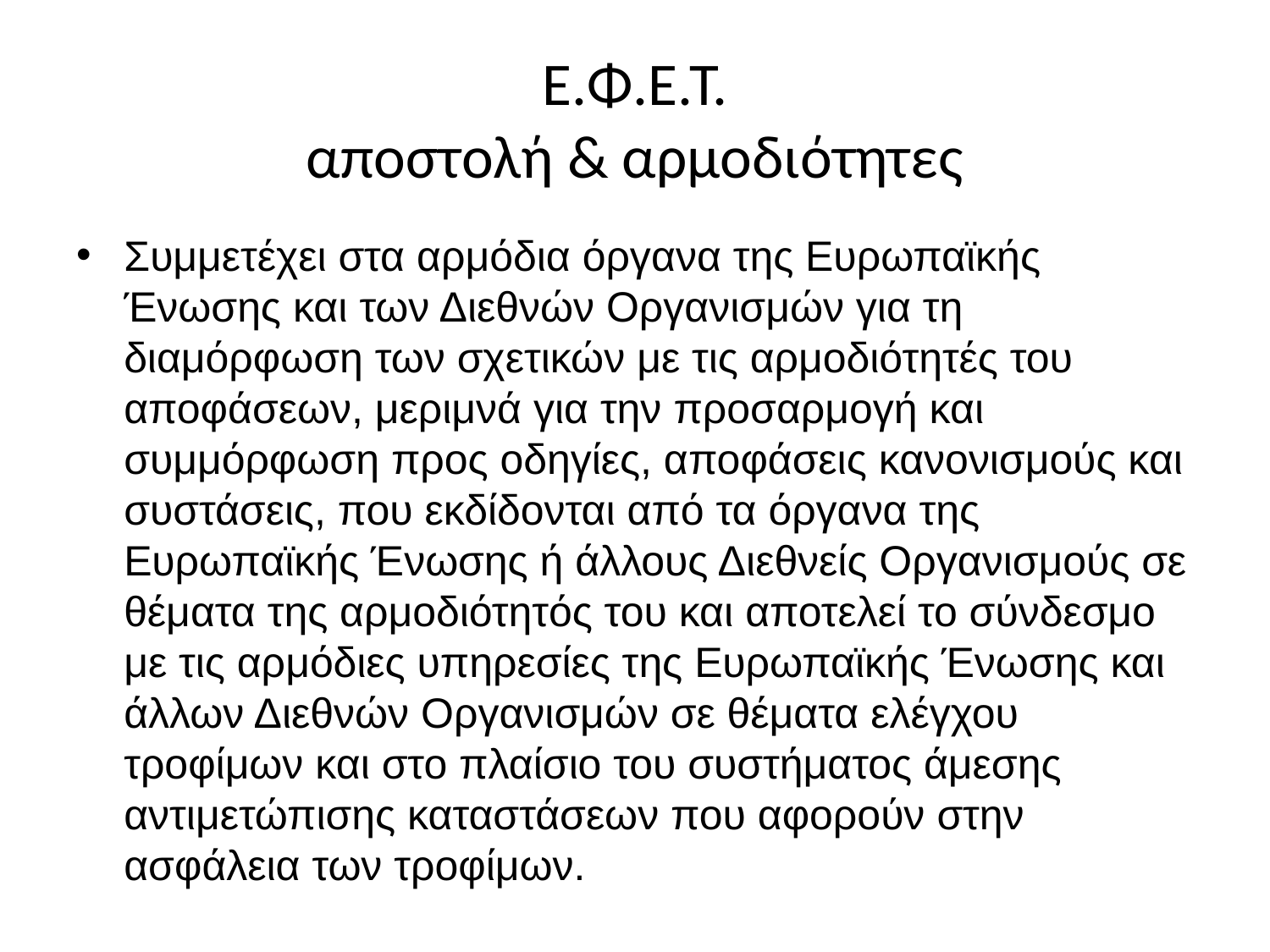

# Ε.Φ.Ε.Τ. αποστολή & αρμοδιότητες
Συμμετέχει στα αρμόδια όργανα της Ευρωπαϊκής Ένωσης και των Διεθνών Οργανισμών για τη διαμόρφωση των σχετικών με τις αρμοδιότητές του αποφάσεων, μεριμνά για την προσαρμογή και συμμόρφωση προς οδηγίες, αποφάσεις κανονισμούς και συστάσεις, που εκδίδονται από τα όργανα της Ευρωπαϊκής Ένωσης ή άλλους Διεθνείς Οργανισμούς σε θέματα της αρμοδιότητός του και αποτελεί το σύνδεσμο με τις αρμόδιες υπηρεσίες της Ευρωπαϊκής Ένωσης και άλλων Διεθνών Οργανισμών σε θέματα ελέγχου τροφίμων και στο πλαίσιο του συστήματος άμεσης αντιμετώπισης καταστάσεων που αφορούν στην ασφάλεια των τροφίμων.

Μεριμνά για την εκπόνηση ερευνητικών προγραμμάτων, που σχετίζονται με το αντικείμενό του, συνεργάζεται με φορείς με συναφές αντικείμενο για το σκοπό αυτόν και εισηγείται προτάσεις για τη λήψη νομοθετικών ή άλλων μέτρων σε θέματα της αρμοδιότητος του.